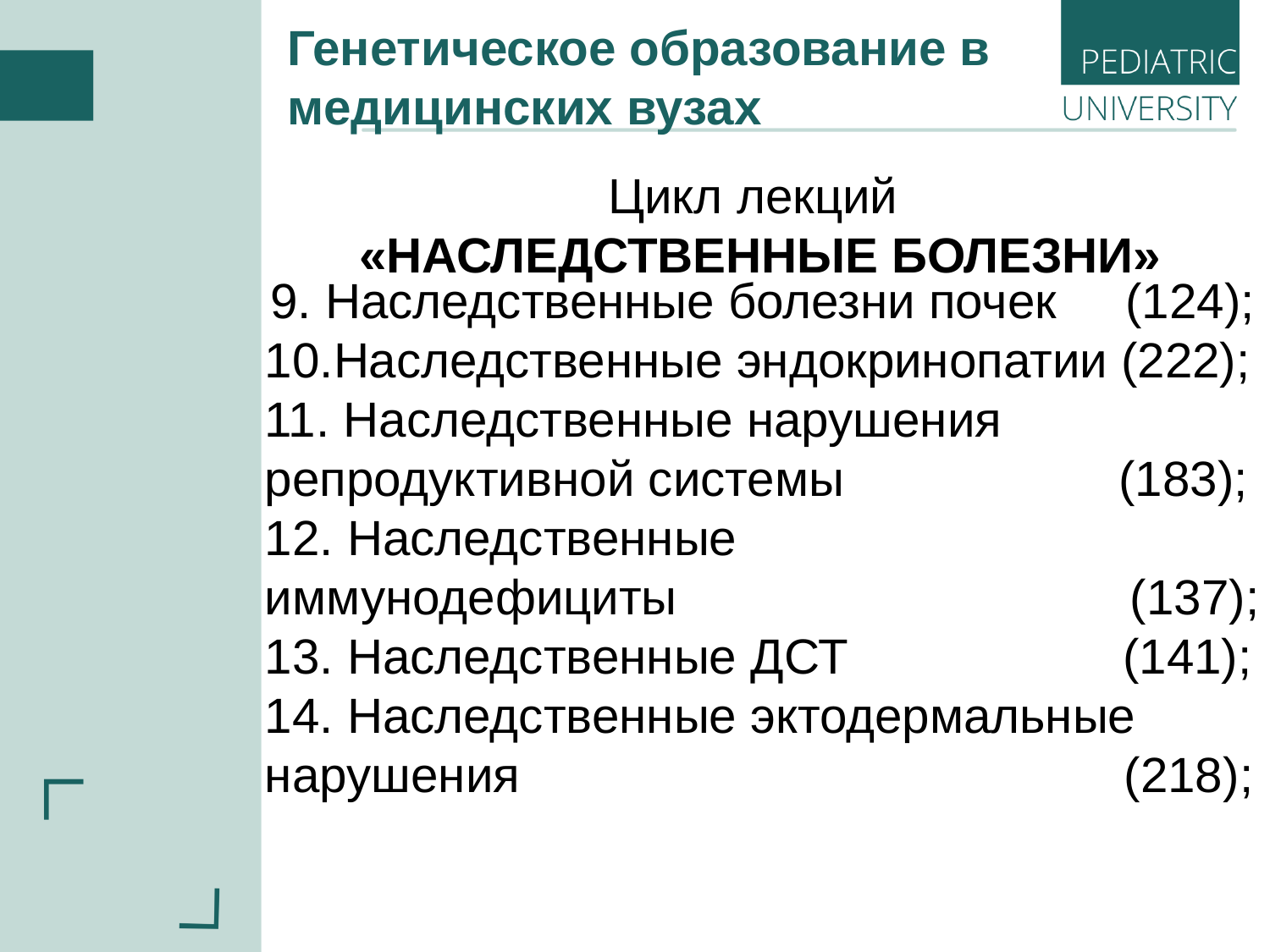

Генетическое образование в медицинских вузах

Цикл лекций
«НАСЛЕДСТВЕННЫЕ БОЛЕЗНИ»

9. Наследственные болезни почек     (124);
10.Наследственные эндокринопатии (222); 11. Наследственные нарушения репродуктивной системы                    (183);
12. Наследственные
иммунодефициты                                 (137);
13. Наследственные ДСТ                    (141);
14. Наследственные эктодермальные нарушения                                            (218);